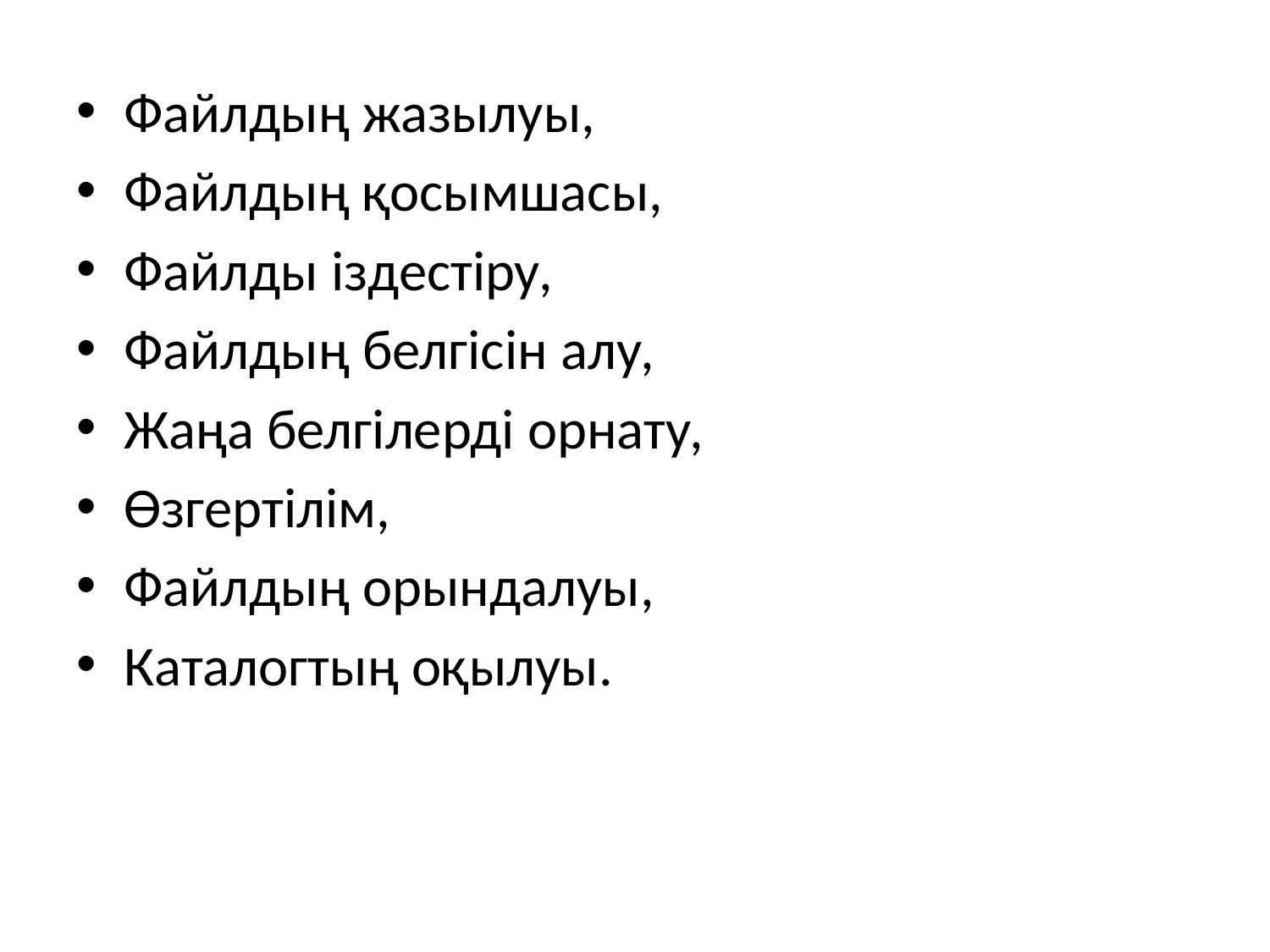

Файлдың жазылуы,
Файлдың қосымшасы,
Файлды іздестіру,
Файлдың белгісін алу,
Жаңа белгілерді орнату,
Өзгертілім,
Файлдың орындалуы,
Каталогтың оқылуы.